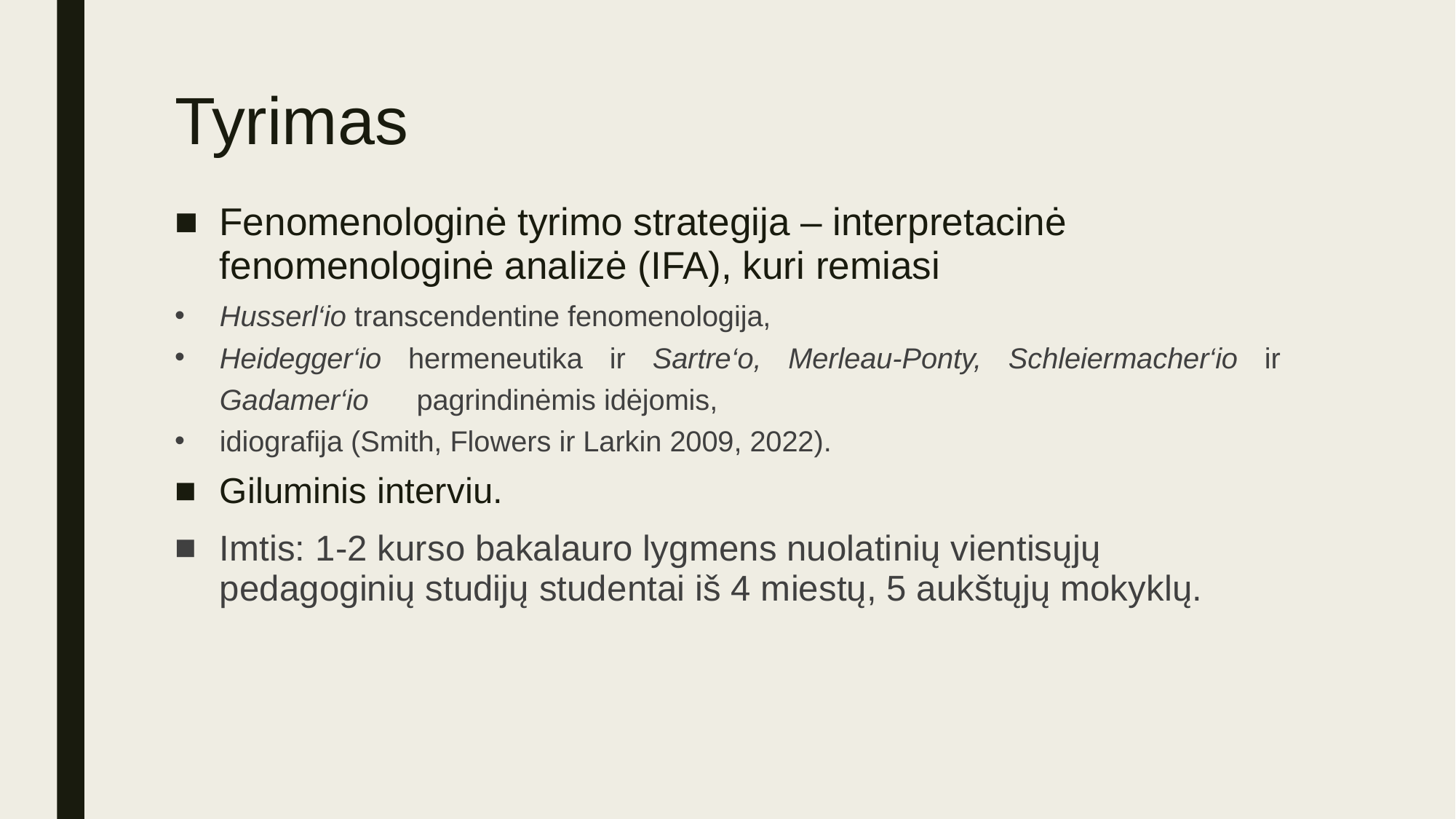

# Tyrimas
Fenomenologinė tyrimo strategija – interpretacinė fenomenologinė analizė (IFA), kuri remiasi
Husserl‘io transcendentine fenomenologija,
Heidegger‘io hermeneutika ir Sartre‘o, Merleau-Ponty, Schleiermacher‘io ir Gadamer‘io      pagrindinėmis idėjomis,
idiografija (Smith, Flowers ir Larkin 2009, 2022).
Giluminis interviu.
Imtis: 1-2 kurso bakalauro lygmens nuolatinių vientisųjų pedagoginių studijų studentai iš 4 miestų, 5 aukštųjų mokyklų.